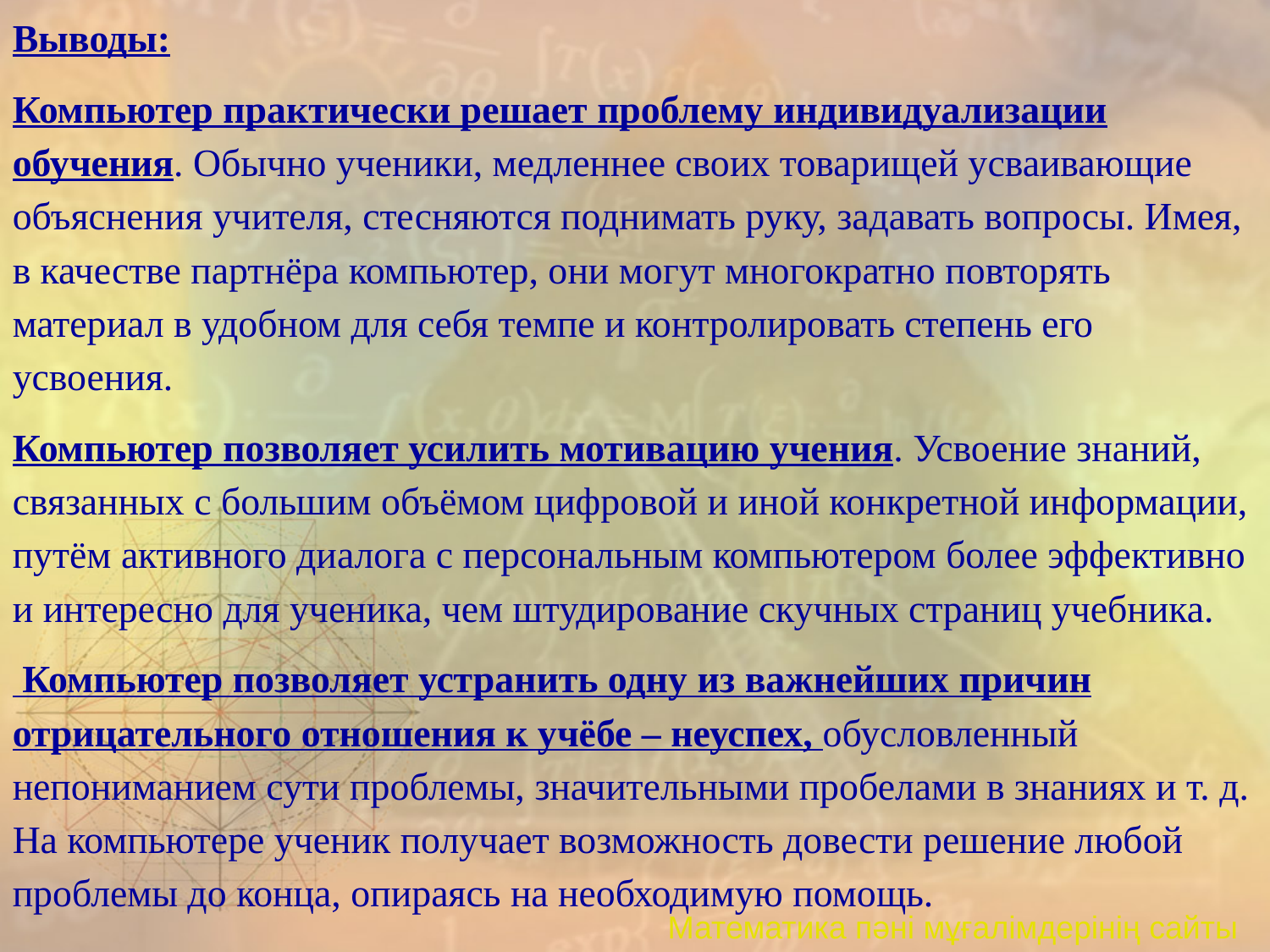

Выводы:
Компьютер практически решает проблему индивидуализации обучения. Обычно ученики, медленнее своих товарищей усваивающие объяснения учителя, стесняются поднимать руку, задавать вопросы. Имея, в качестве партнёра компьютер, они могут многократно повторять материал в удобном для себя темпе и контролировать степень его усвоения.
Компьютер позволяет усилить мотивацию учения. Усвоение знаний, связанных с большим объёмом цифровой и иной конкретной информации, путём активного диалога с персональным компьютером более эффективно и интересно для ученика, чем штудирование скучных страниц учебника.
 Компьютер позволяет устранить одну из важнейших причин отрицательного отношения к учёбе – неуспех, обусловленный непониманием сути проблемы, значительными пробелами в знаниях и т. д. На компьютере ученик получает возможность довести решение любой проблемы до конца, опираясь на необходимую помощь.